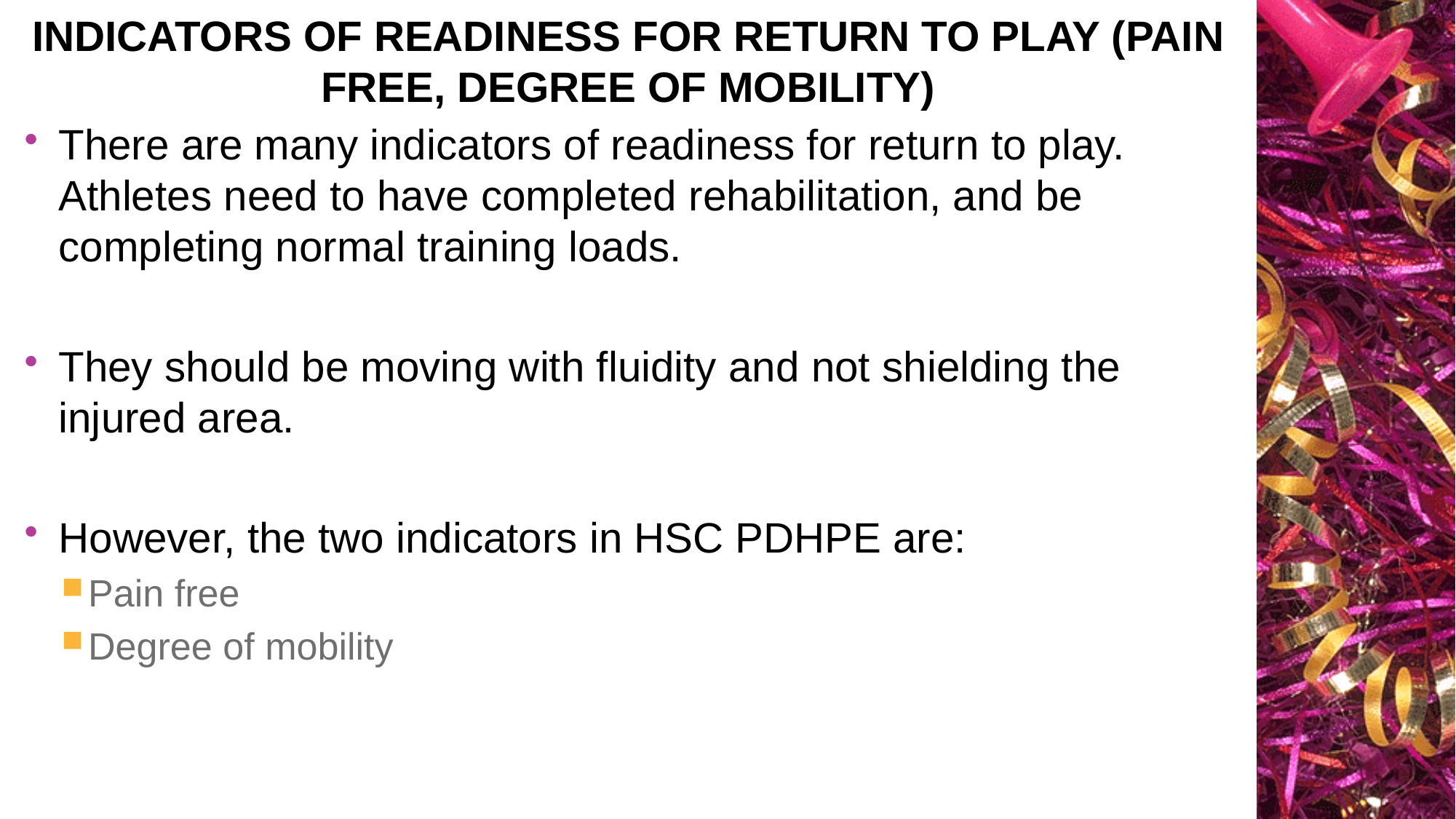

# indicators of readiness for return to play (pain free, degree of mobility)
There are many indicators of readiness for return to play. Athletes need to have completed rehabilitation, and be completing normal training loads.

They should be moving with fluidity and not shielding the injured area.

However, the two indicators in HSC PDHPE are:
Pain free
Degree of mobility